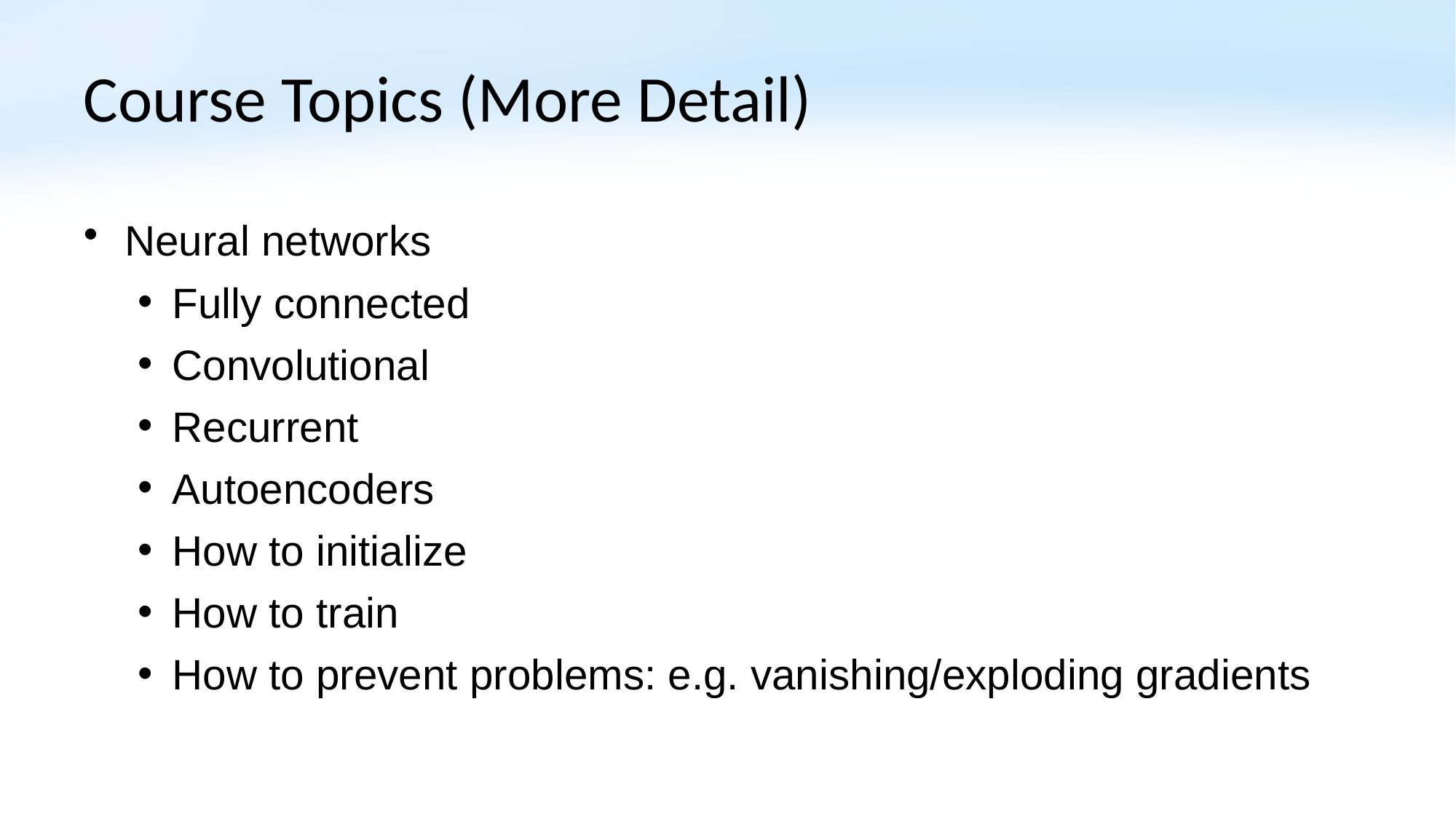

# Course Topics (More Detail)
Neural networks
Fully connected
Convolutional
Recurrent
Autoencoders
How to initialize
How to train
How to prevent problems: e.g. vanishing/exploding gradients